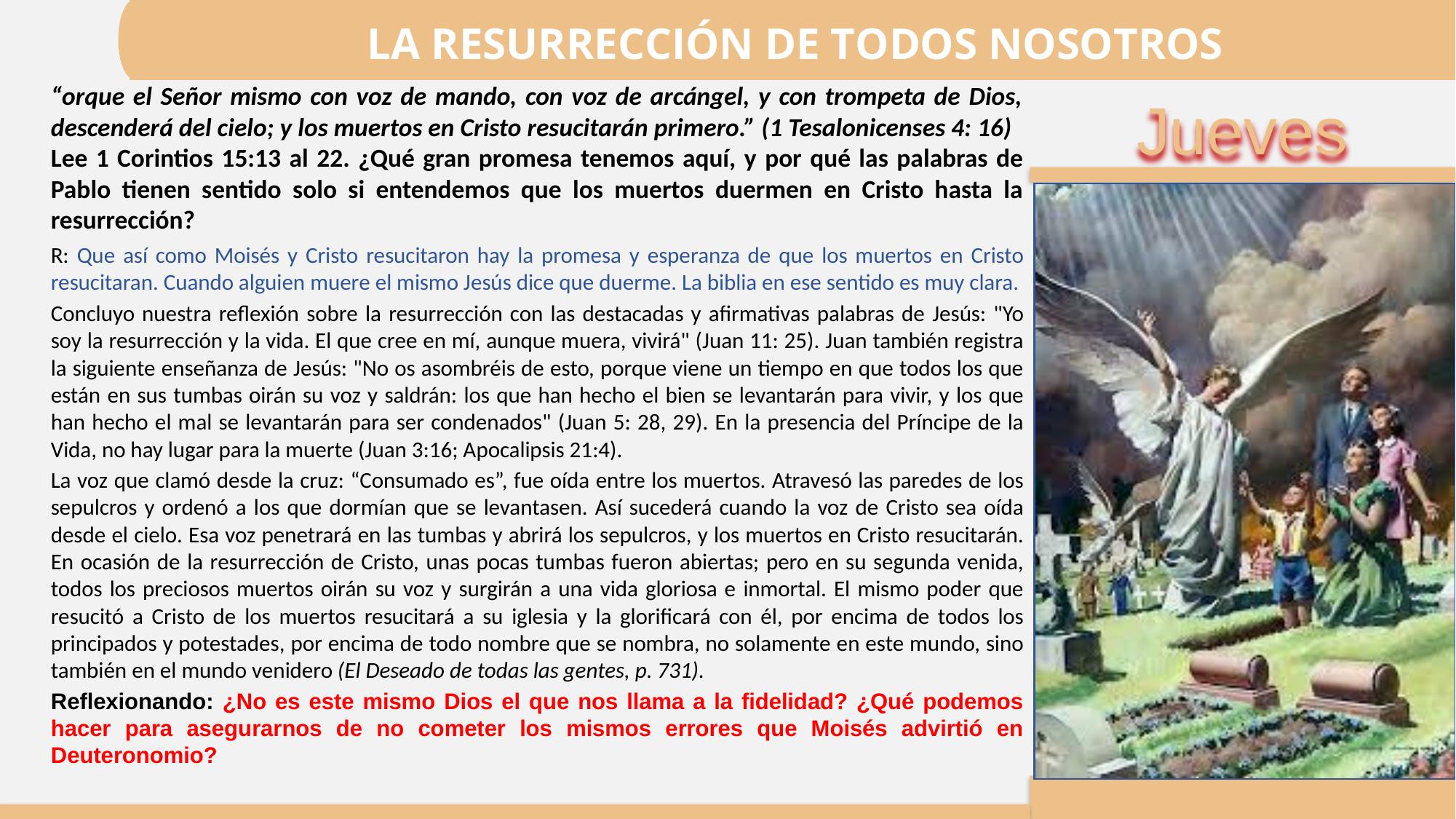

LA RESURRECCIÓN DE TODOS NOSOTROS
“orque el Señor mismo con voz de mando, con voz de arcángel, y con trompeta de Dios, descenderá del cielo; y los muertos en Cristo resucitarán primero.” (1 Tesalonicenses 4: 16)
Lee 1 Corintios 15:13 al 22. ¿Qué gran promesa tenemos aquí, y por qué las palabras de Pablo tienen sentido solo si entendemos que los muertos duermen en Cristo hasta la resurrección?

R: Que así como Moisés y Cristo resucitaron hay la promesa y esperanza de que los muertos en Cristo resucitaran. Cuando alguien muere el mismo Jesús dice que duerme. La biblia en ese sentido es muy clara.
Concluyo nuestra reflexión sobre la resurrección con las destacadas y afirmativas palabras de Jesús: "Yo soy la resurrección y la vida. El que cree en mí, aunque muera, vivirá" (Juan 11: 25). Juan también registra la siguiente enseñanza de Jesús: "No os asombréis de esto, porque viene un tiempo en que todos los que están en sus tumbas oirán su voz y saldrán: los que han hecho el bien se levantarán para vivir, y los que han hecho el mal se levantarán para ser condenados" (Juan 5: 28, 29). En la presencia del Príncipe de la Vida, no hay lugar para la muerte (Juan 3:16; Apocalipsis 21:4).
La voz que clamó desde la cruz: “Consumado es”, fue oída entre los muertos. Atravesó las paredes de los sepulcros y ordenó a los que dormían que se levantasen. Así sucederá cuando la voz de Cristo sea oída desde el cielo. Esa voz penetrará en las tumbas y abrirá los sepulcros, y los muertos en Cristo resucitarán. En ocasión de la resurrección de Cristo, unas pocas tumbas fueron abiertas; pero en su segunda venida, todos los preciosos muertos oirán su voz y surgirán a una vida gloriosa e inmortal. El mismo poder que resucitó a Cristo de los muertos resucitará a su iglesia y la glorificará con él, por encima de todos los principados y potestades, por encima de todo nombre que se nombra, no solamente en este mundo, sino también en el mundo venidero (El Deseado de todas las gentes, p. 731).
Reflexionando: ¿No es este mismo Dios el que nos llama a la fidelidad? ¿Qué podemos hacer para asegurarnos de no cometer los mismos errores que Moisés advirtió en Deuteronomio?